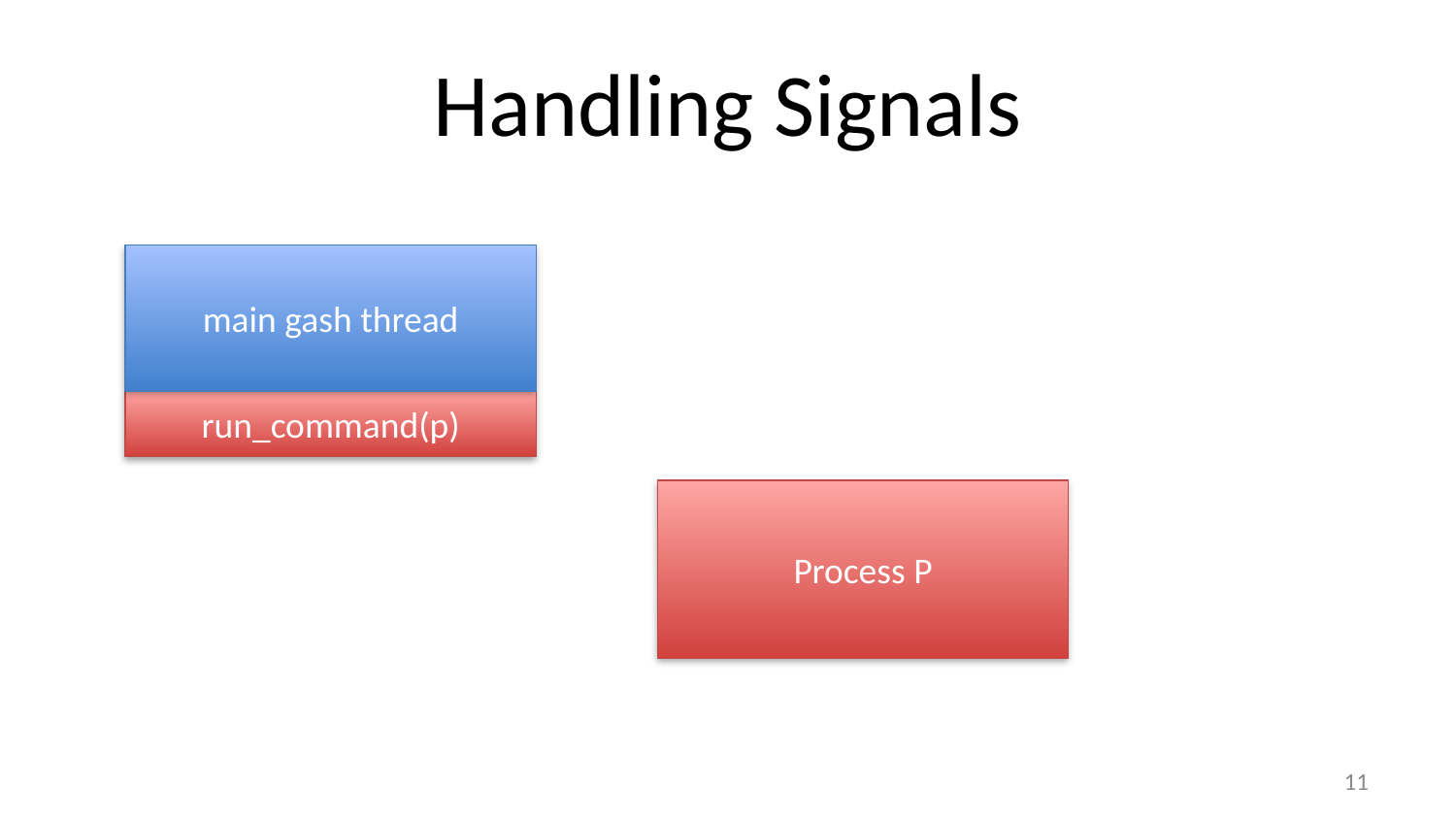

# Handling Signals
main gash thread
run_command(p)
Process P
11